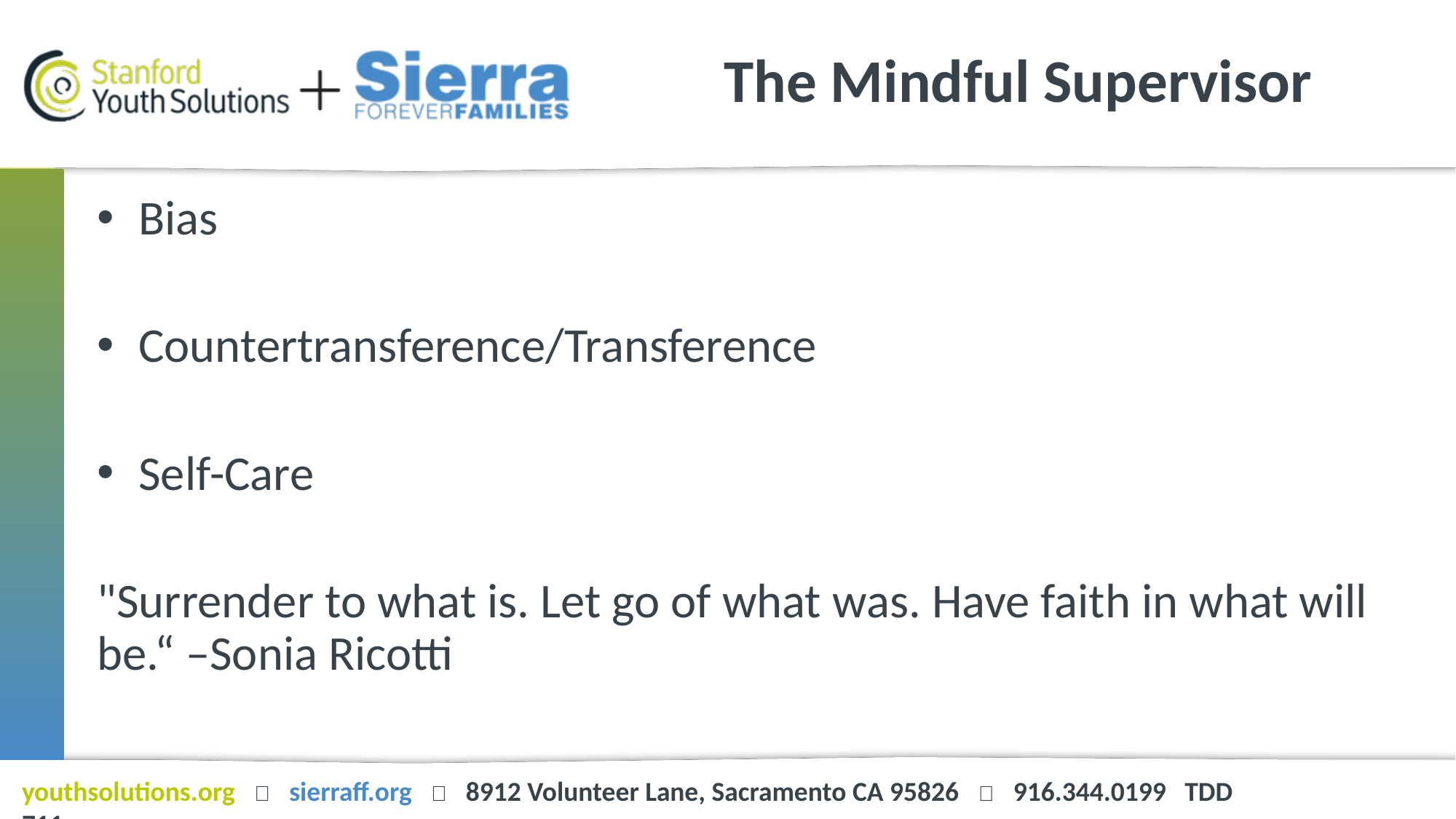

# The Mindful Supervisor
Bias

Countertransference/Transference

Self-Care

"Surrender to what is. Let go of what was. Have faith in what will be.“ –Sonia Ricotti